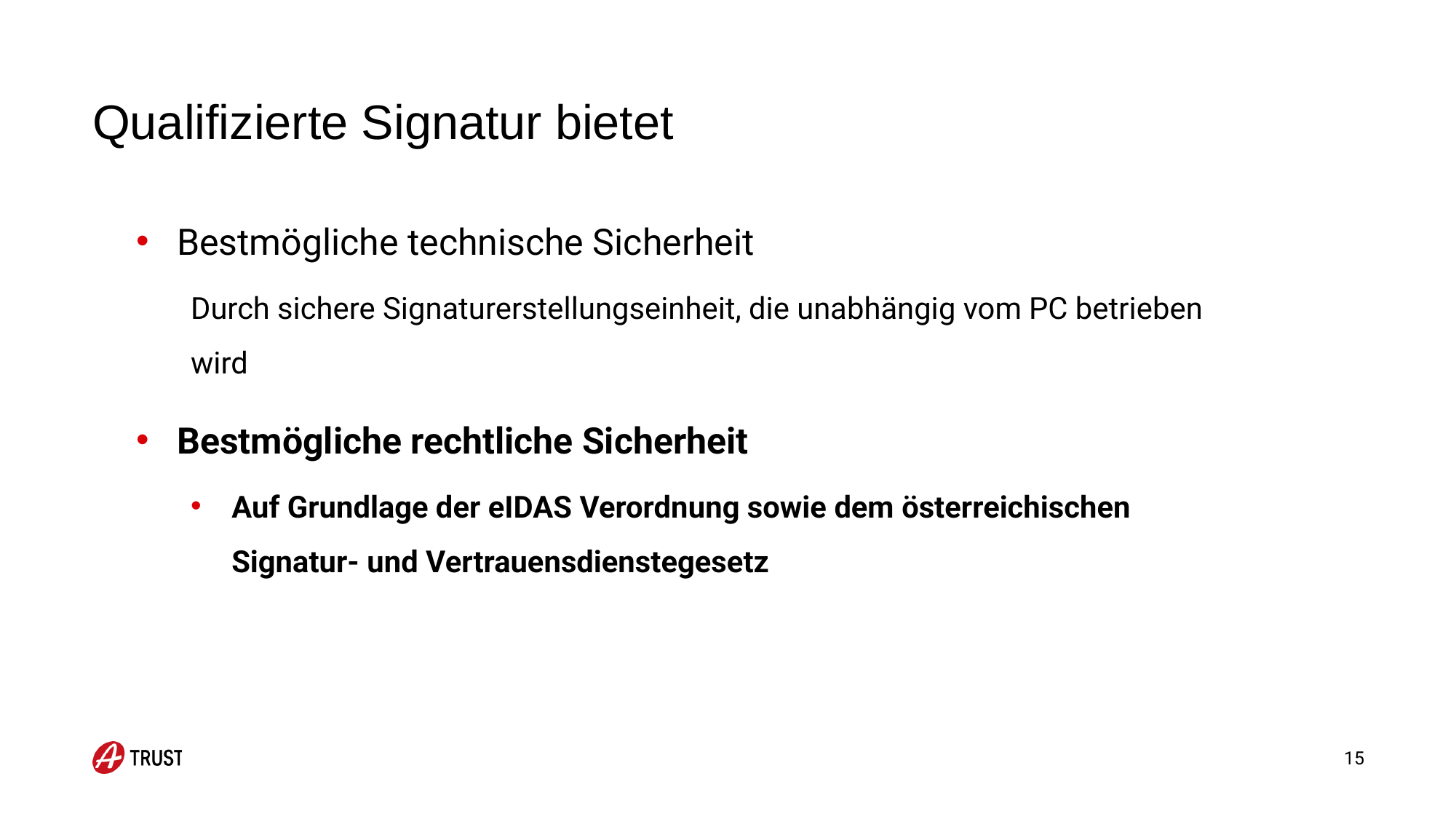

# Qualifizierte Signatur bietet

Bestmögliche technische Sicherheit
Durch sichere Signaturerstellungseinheit, die unabhängig vom PC betrieben wird
Bestmögliche rechtliche Sicherheit
Auf Grundlage der eIDAS Verordnung sowie dem österreichischen Signatur- und Vertrauensdienstegesetz

15